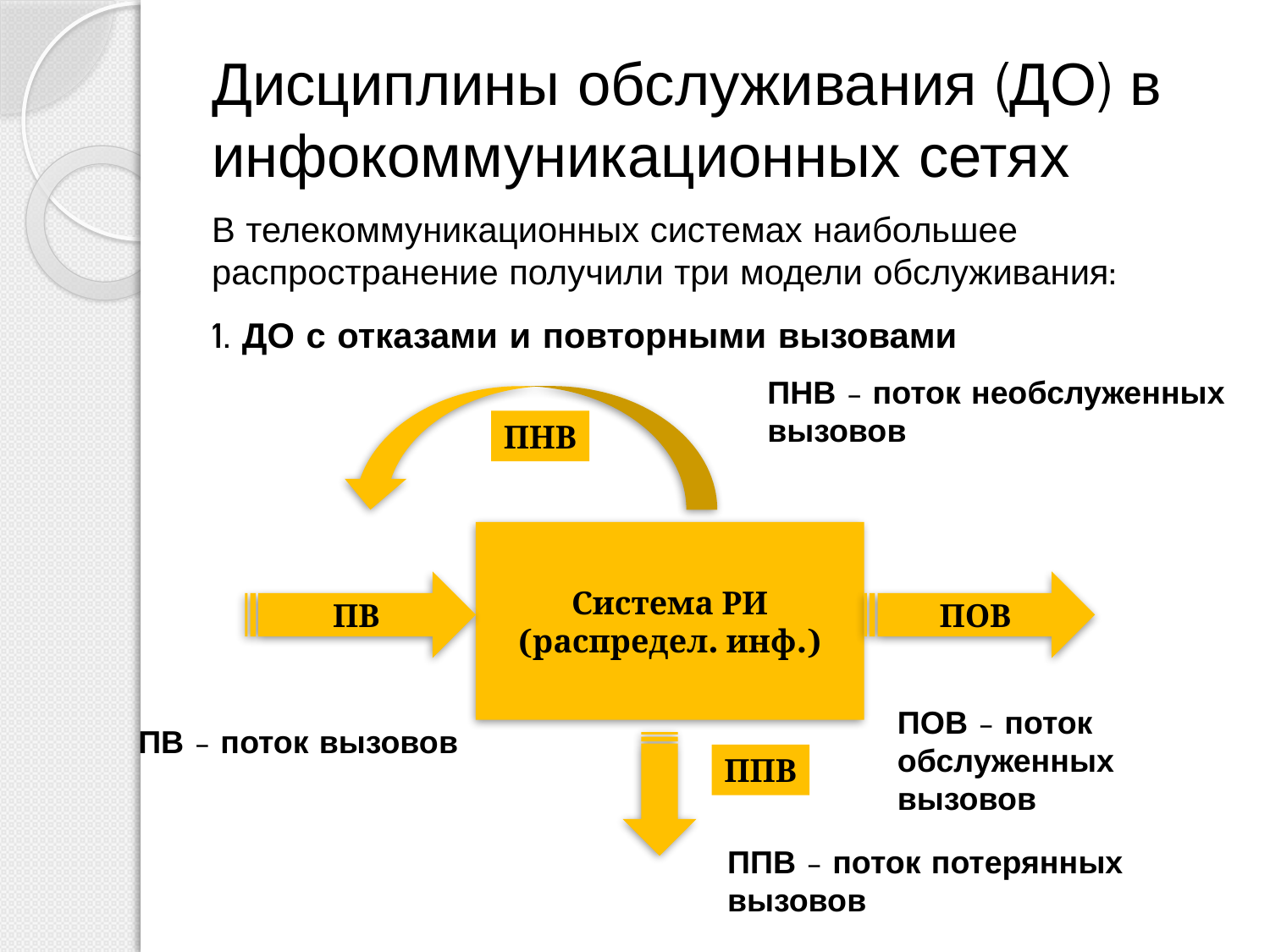

# Дисциплины обслуживания (ДО) в инфокоммуникационных сетях
В телекоммуникационных системах наибольшее распространение получили три модели обслуживания:
1. ДО с отказами и повторными вызовами

ПНВ – поток необслуженных вызовов

Система РИ
(распредел. инф.)
ПВ
ПОВ

ПНВ
ППВ
ПОВ – поток обслуженных вызовов
ПВ – поток вызовов
ППВ – поток потерянных вызовов